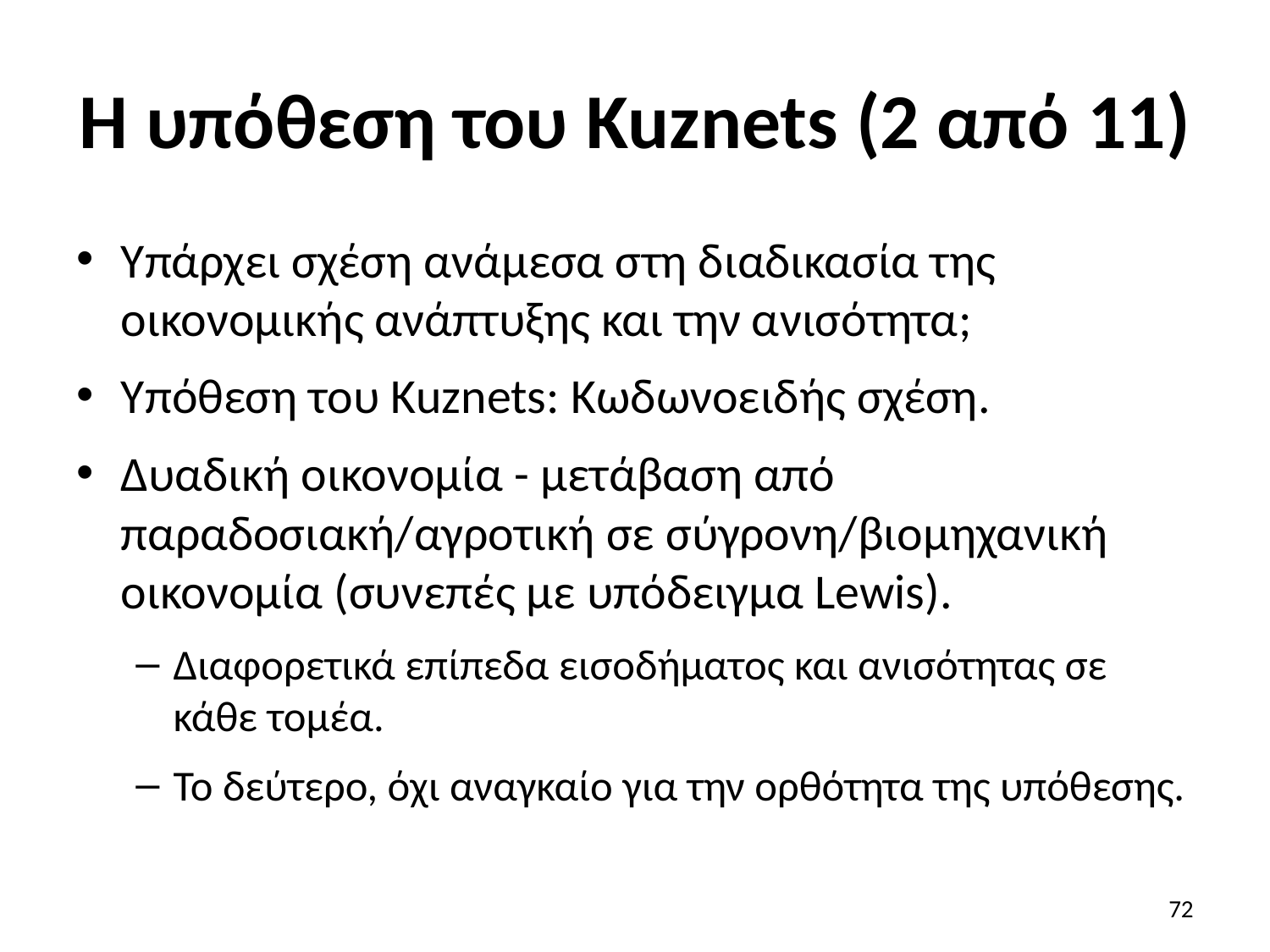

# Η υπόθεση του Kuznets (2 από 11)
Υπάρχει σχέση ανάμεσα στη διαδικασία της οικονομικής ανάπτυξης και την ανισότητα;
Υπόθεση του Kuznets: Κωδωνοειδής σχέση.
Δυαδική οικονομία - μετάβαση από παραδοσιακή/αγροτική σε σύγρονη/βιομηχανική οικονομία (συνεπές με υπόδειγμα Lewis).
Διαφορετικά επίπεδα εισοδήματος και ανισότητας σε κάθε τομέα.
Το δεύτερο, όχι αναγκαίο για την ορθότητα της υπόθεσης.
72